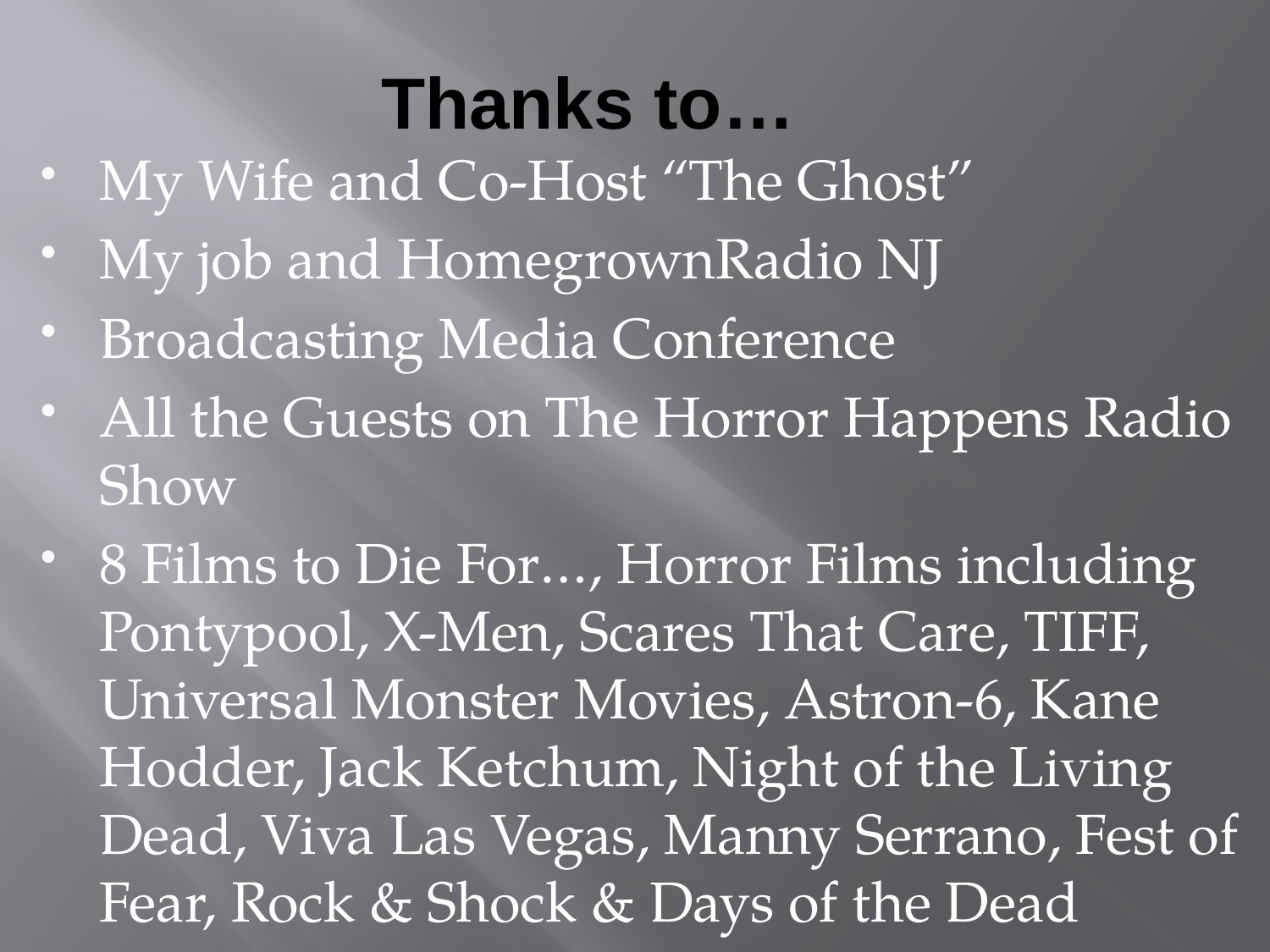

# Thanks to…
My Wife and Co-Host “The Ghost”
My job and HomegrownRadio NJ
Broadcasting Media Conference
All the Guests on The Horror Happens Radio Show
8 Films to Die For…, Horror Films including Pontypool, X-Men, Scares That Care, TIFF, Universal Monster Movies, Astron-6, Kane Hodder, Jack Ketchum, Night of the Living Dead, Viva Las Vegas, Manny Serrano, Fest of Fear, Rock & Shock & Days of the Dead